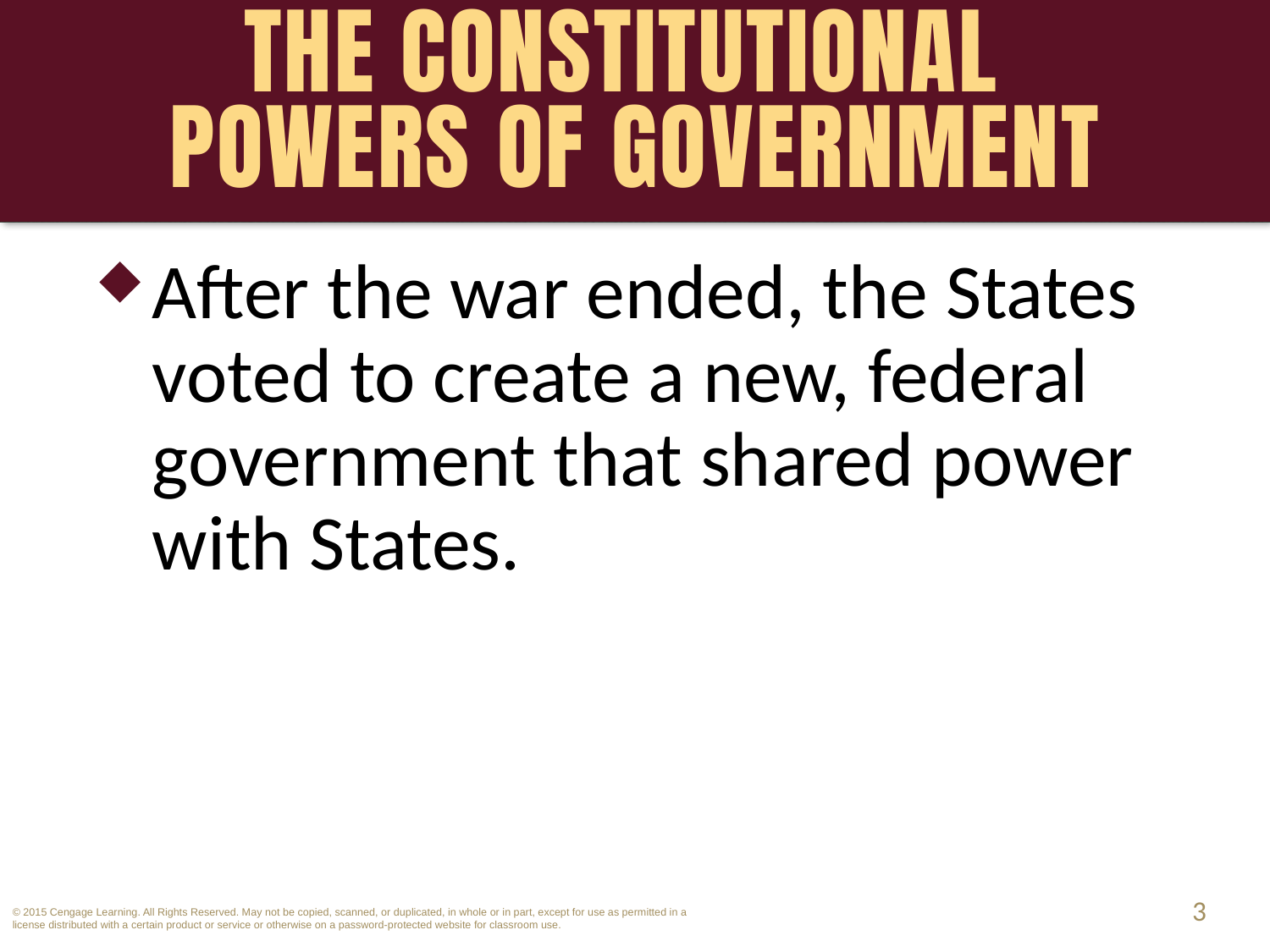

# The Constitutional Powers of Government
After the war ended, the States voted to create a new, federal government that shared power with States.
3